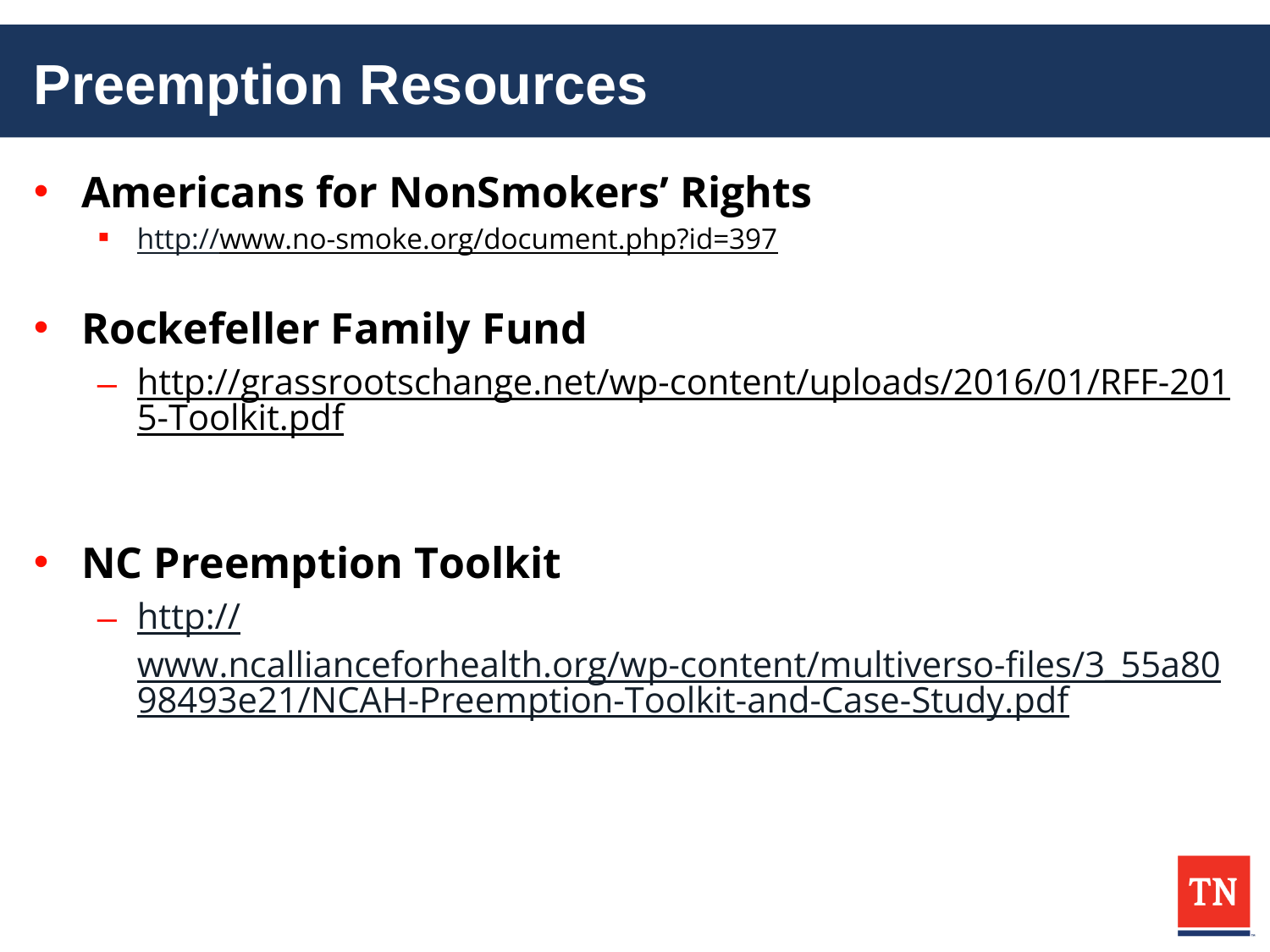

# Preemption Resources
Americans for NonSmokers’ Rights
http://www.no-smoke.org/document.php?id=397
Rockefeller Family Fund
http://grassrootschange.net/wp-content/uploads/2016/01/RFF-2015-Toolkit.pdf
NC Preemption Toolkit
http://www.ncallianceforhealth.org/wp-content/multiverso-files/3_55a8098493e21/NCAH-Preemption-Toolkit-and-Case-Study.pdf